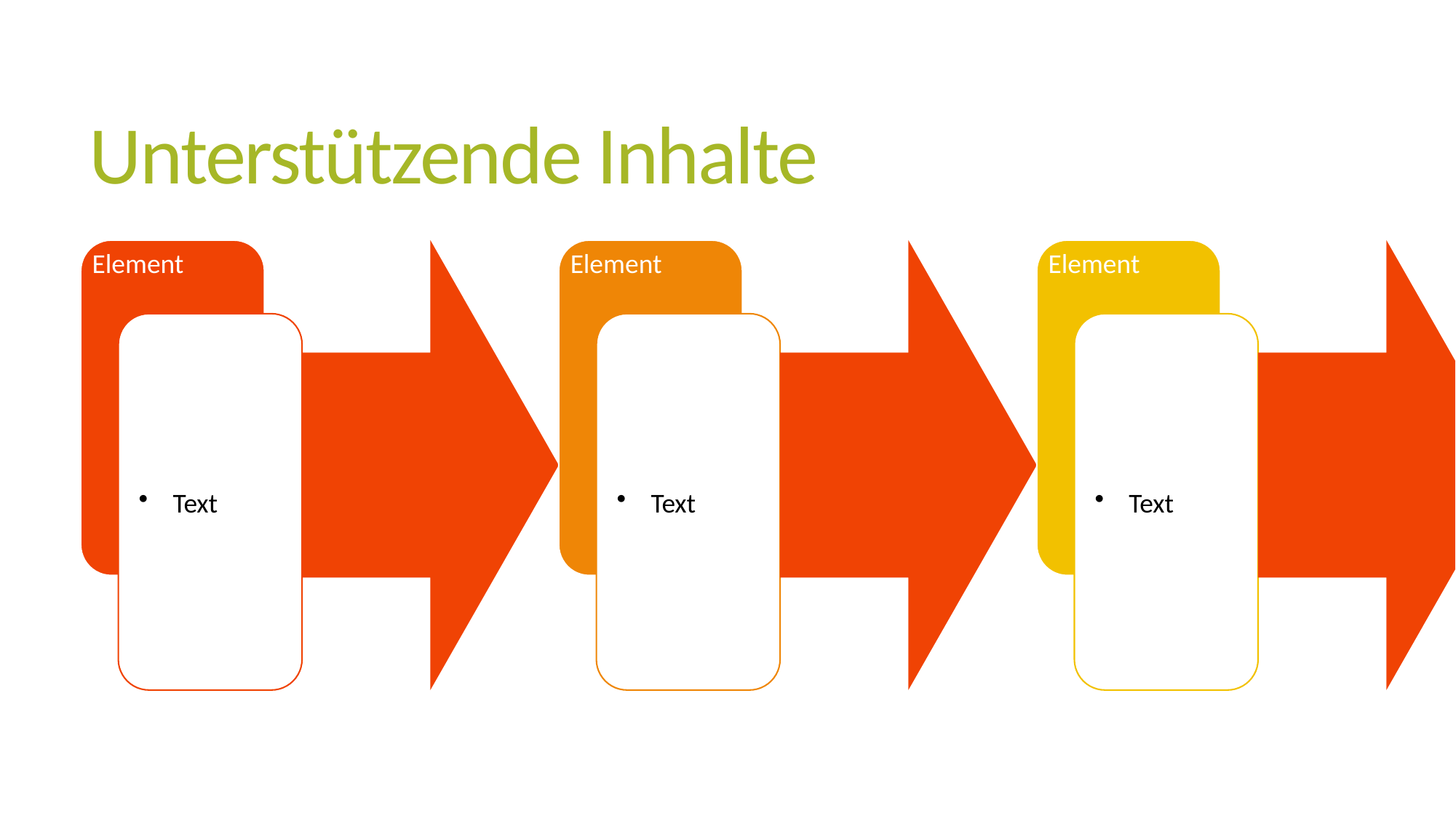

# Unterstützende Inhalte
Element
Text
Element
Text
Element
Text
Element
Text
Element
Text